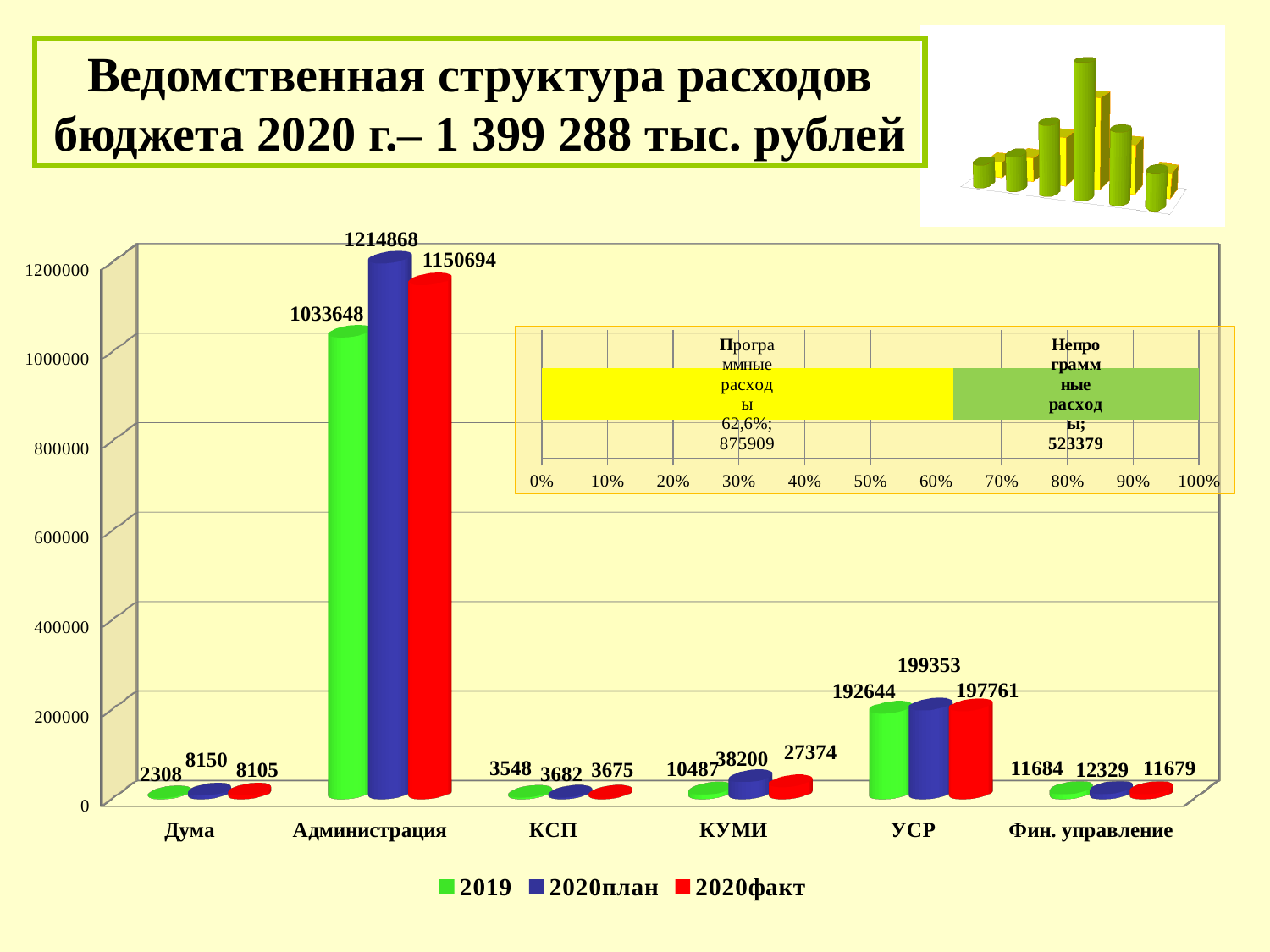

Ведомственная структура расходов бюджета 2020 г.– 1 399 288 тыс. рублей

[unsupported chart]

### Chart

| Category | Программные расходы | Непрограммные расходы |
|---|---|---|